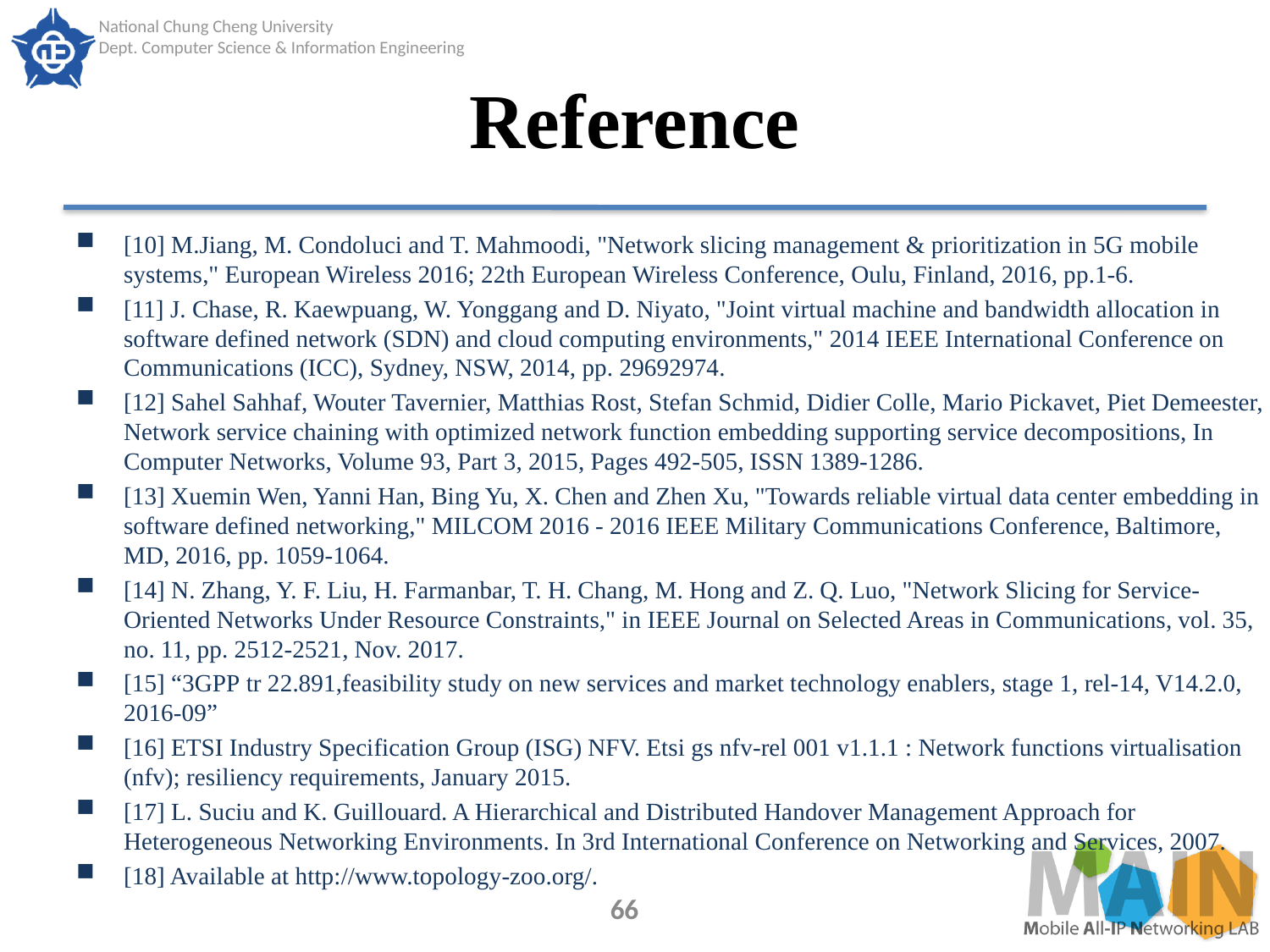

# Reference
[10] M.Jiang, M. Condoluci and T. Mahmoodi, "Network slicing management & prioritization in 5G mobile systems," European Wireless 2016; 22th European Wireless Conference, Oulu, Finland, 2016, pp.1-6.
[11] J. Chase, R. Kaewpuang, W. Yonggang and D. Niyato, "Joint virtual machine and bandwidth allocation in software defined network (SDN) and cloud computing environments," 2014 IEEE International Conference on Communications (ICC), Sydney, NSW, 2014, pp. 29692974.
[12] Sahel Sahhaf, Wouter Tavernier, Matthias Rost, Stefan Schmid, Didier Colle, Mario Pickavet, Piet Demeester, Network service chaining with optimized network function embedding supporting service decompositions, In Computer Networks, Volume 93, Part 3, 2015, Pages 492-505, ISSN 1389-1286.
[13] Xuemin Wen, Yanni Han, Bing Yu, X. Chen and Zhen Xu, "Towards reliable virtual data center embedding in software defined networking," MILCOM 2016 - 2016 IEEE Military Communications Conference, Baltimore, MD, 2016, pp. 1059-1064.
[14] N. Zhang, Y. F. Liu, H. Farmanbar, T. H. Chang, M. Hong and Z. Q. Luo, "Network Slicing for Service-Oriented Networks Under Resource Constraints," in IEEE Journal on Selected Areas in Communications, vol. 35, no. 11, pp. 2512-2521, Nov. 2017.
[15] “3GPP tr 22.891,feasibility study on new services and market technology enablers, stage 1, rel-14, V14.2.0, 2016-09”
[16] ETSI Industry Specification Group (ISG) NFV. Etsi gs nfv-rel 001 v1.1.1 : Network functions virtualisation (nfv); resiliency requirements, January 2015.
[17] L. Suciu and K. Guillouard. A Hierarchical and Distributed Handover Management Approach for Heterogeneous Networking Environments. In 3rd International Conference on Networking and Services, 2007.
[18] Available at http://www.topology-zoo.org/.
66